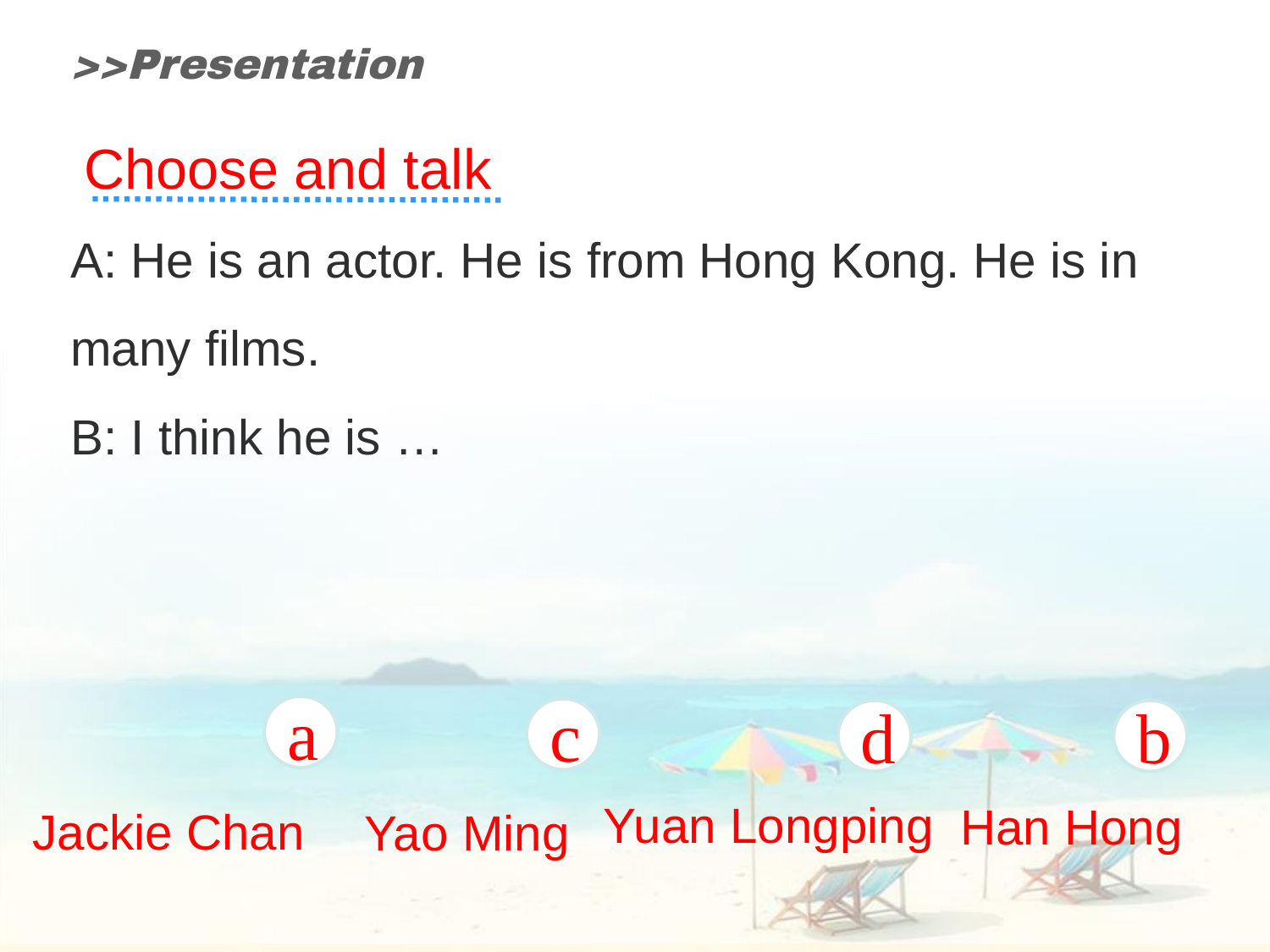

>>Presentation
Choose and talk
A: He is an actor. He is from Hong Kong. He is in many films.
B: I think he is …
a
c
d
b
Yuan Longping
Han Hong
Jackie Chan
Yao Ming